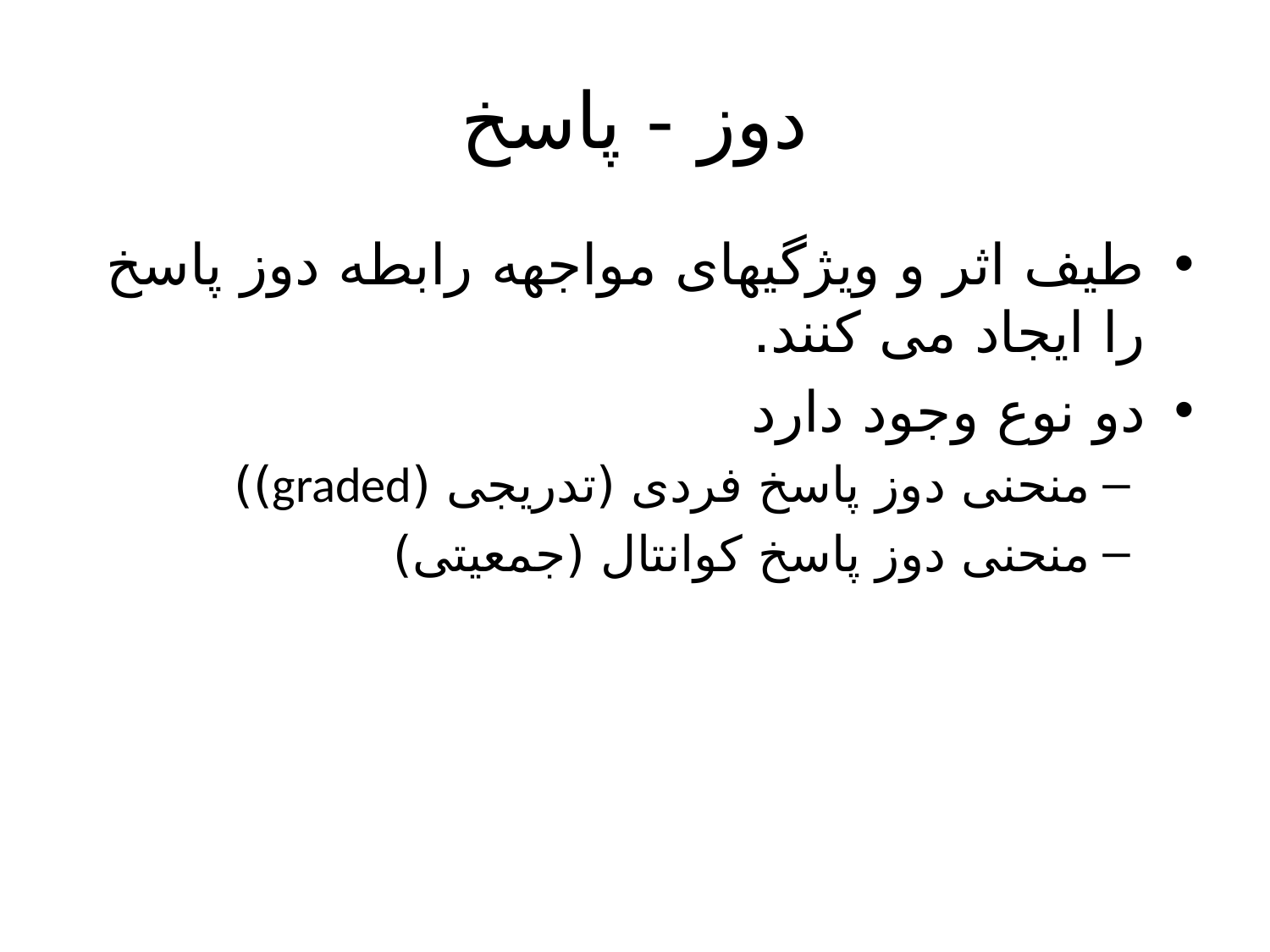

# دوز - پاسخ
طیف اثر و ویژگیهای مواجهه رابطه دوز پاسخ را ایجاد می کنند.
دو نوع وجود دارد
منحنی دوز پاسخ فردی (تدریجی (graded))
منحنی دوز پاسخ کوانتال (جمعیتی)